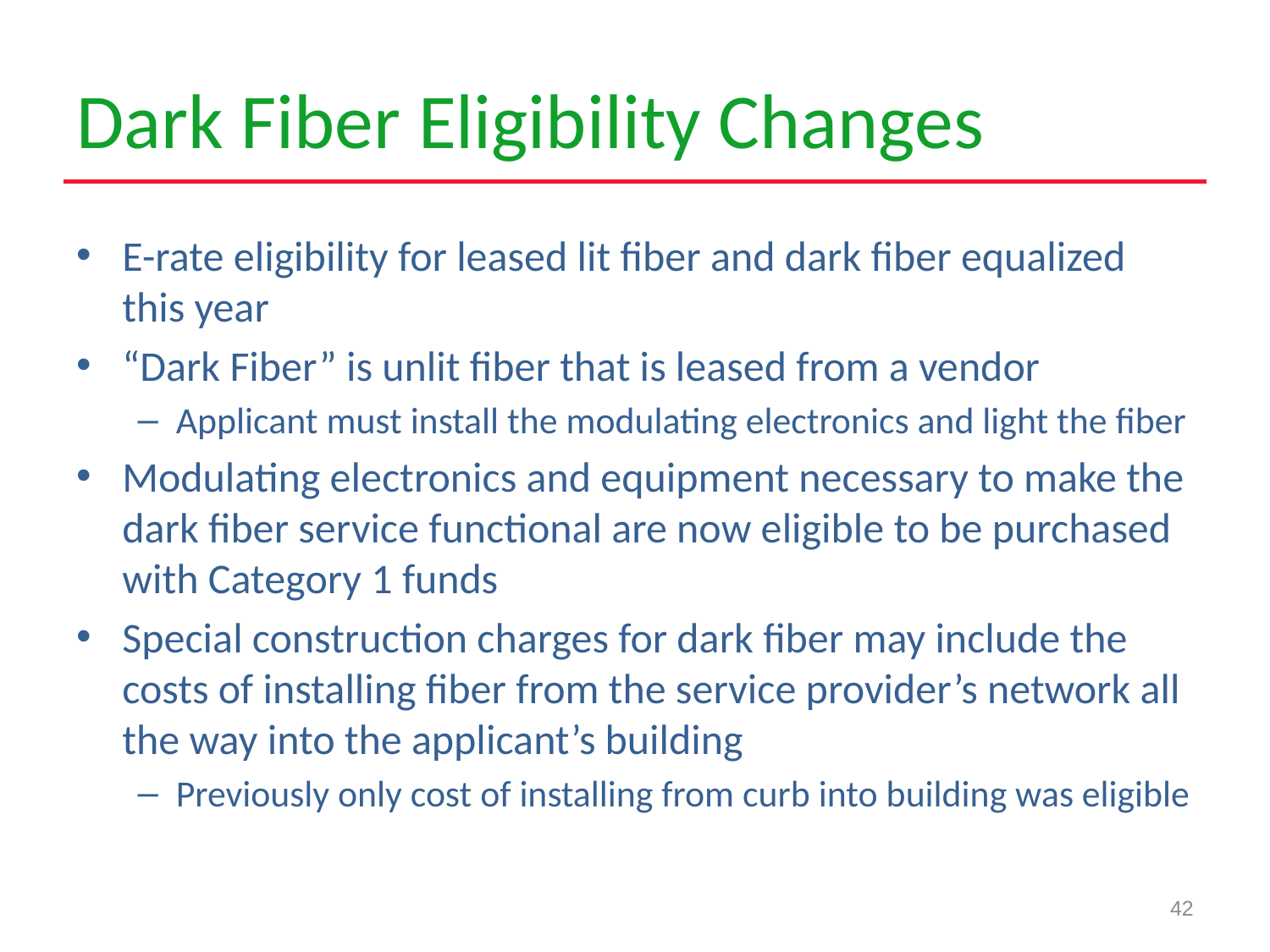

# Dark Fiber Eligibility Changes
E-rate eligibility for leased lit fiber and dark fiber equalized this year
“Dark Fiber” is unlit fiber that is leased from a vendor
Applicant must install the modulating electronics and light the fiber
Modulating electronics and equipment necessary to make the dark fiber service functional are now eligible to be purchased with Category 1 funds
Special construction charges for dark fiber may include the costs of installing fiber from the service provider’s network all the way into the applicant’s building
Previously only cost of installing from curb into building was eligible
42